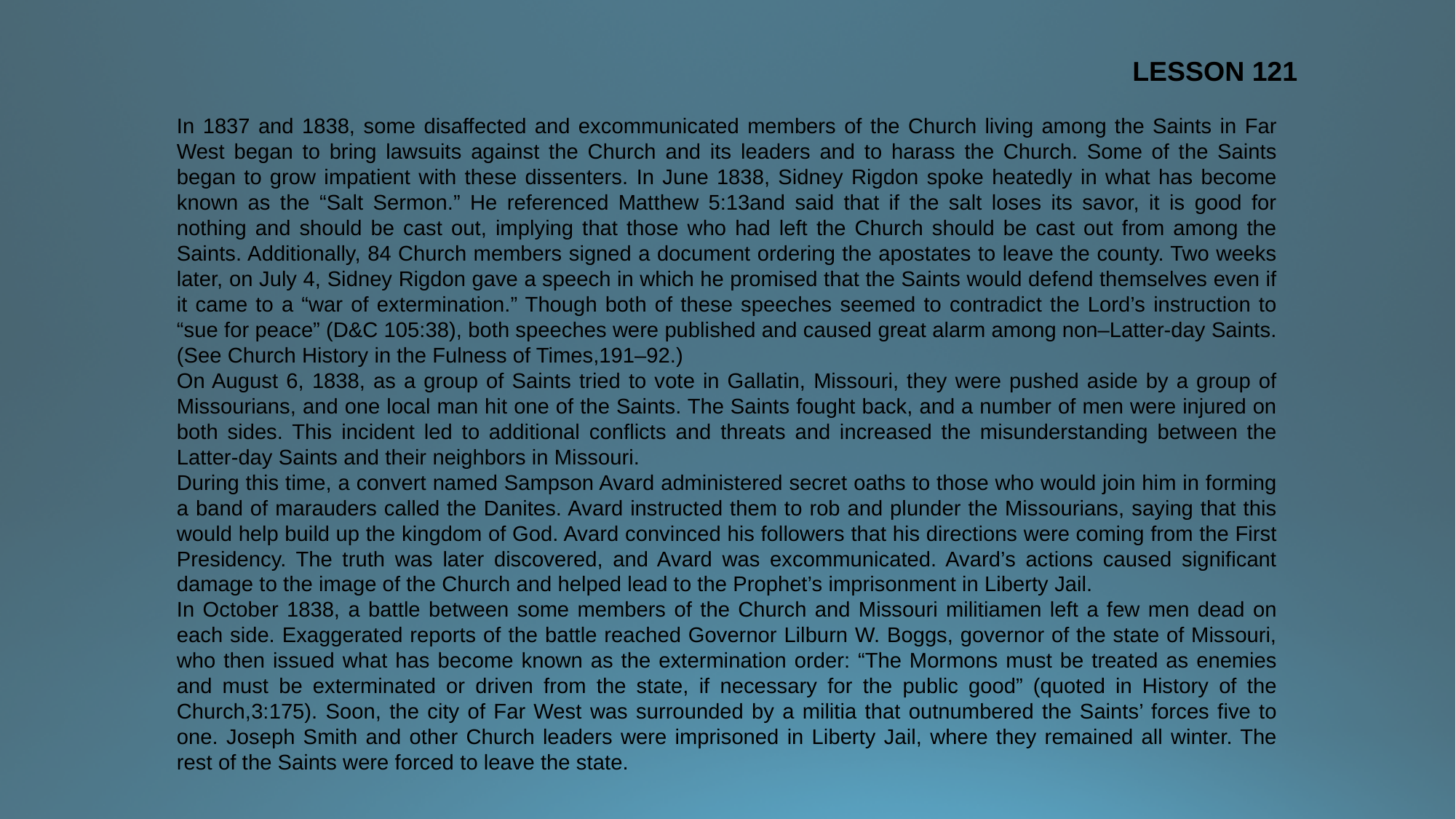

LESSON 121
In 1837 and 1838, some disaffected and excommunicated members of the Church living among the Saints in Far West began to bring lawsuits against the Church and its leaders and to harass the Church. Some of the Saints began to grow impatient with these dissenters. In June 1838, Sidney Rigdon spoke heatedly in what has become known as the “Salt Sermon.” He referenced Matthew 5:13and said that if the salt loses its savor, it is good for nothing and should be cast out, implying that those who had left the Church should be cast out from among the Saints. Additionally, 84 Church members signed a document ordering the apostates to leave the county. Two weeks later, on July 4, Sidney Rigdon gave a speech in which he promised that the Saints would defend themselves even if it came to a “war of extermination.” Though both of these speeches seemed to contradict the Lord’s instruction to “sue for peace” (D&C 105:38), both speeches were published and caused great alarm among non–Latter-day Saints. (See Church History in the Fulness of Times,191–92.)
On August 6, 1838, as a group of Saints tried to vote in Gallatin, Missouri, they were pushed aside by a group of Missourians, and one local man hit one of the Saints. The Saints fought back, and a number of men were injured on both sides. This incident led to additional conflicts and threats and increased the misunderstanding between the Latter-day Saints and their neighbors in Missouri.
During this time, a convert named Sampson Avard administered secret oaths to those who would join him in forming a band of marauders called the Danites. Avard instructed them to rob and plunder the Missourians, saying that this would help build up the kingdom of God. Avard convinced his followers that his directions were coming from the First Presidency. The truth was later discovered, and Avard was excommunicated. Avard’s actions caused significant damage to the image of the Church and helped lead to the Prophet’s imprisonment in Liberty Jail.
In October 1838, a battle between some members of the Church and Missouri militiamen left a few men dead on each side. Exaggerated reports of the battle reached Governor Lilburn W. Boggs, governor of the state of Missouri, who then issued what has become known as the extermination order: “The Mormons must be treated as enemies and must be exterminated or driven from the state, if necessary for the public good” (quoted in History of the Church,3:175). Soon, the city of Far West was surrounded by a militia that outnumbered the Saints’ forces five to one. Joseph Smith and other Church leaders were imprisoned in Liberty Jail, where they remained all winter. The rest of the Saints were forced to leave the state.